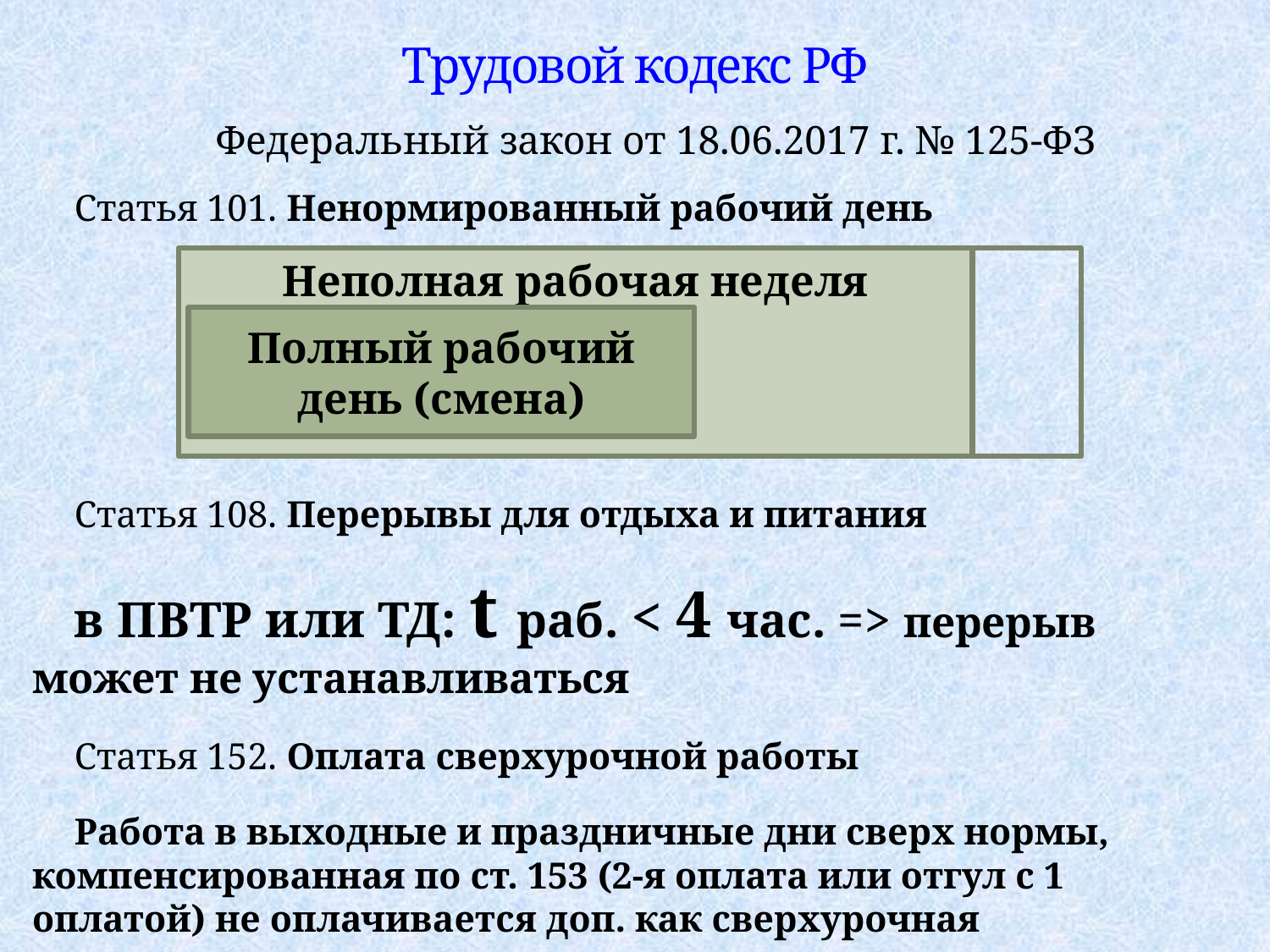

# Трудовой кодекс РФ
Федеральный закон от 18.06.2017 г. № 125-ФЗ
Статья 101. Ненормированный рабочий день

Статья 108. Перерывы для отдыха и питания

в ПВТР или ТД: t раб. < 4 час. => перерыв может не устанавливаться

Статья 152. Оплата сверхурочной работы

Работа в выходные и праздничные дни сверх нормы, компенсированная по ст. 153 (2-я оплата или отгул с 1 оплатой) не оплачивается доп. как сверхурочная
Неполная рабочая неделя

Полный рабочий день (смена)